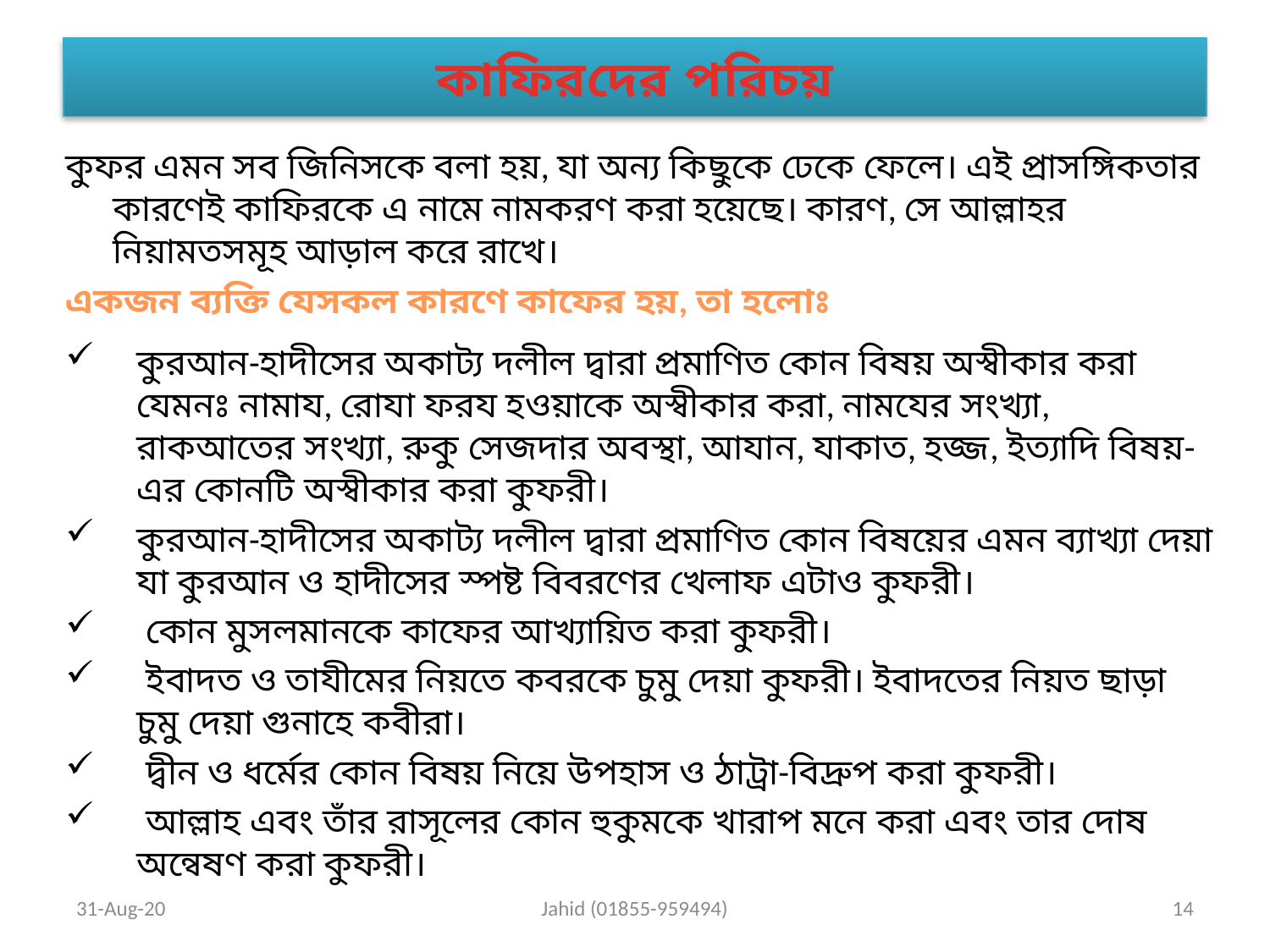

# কাফিরদের পরিচয়
কুফর এমন সব জিনিসকে বলা হয়, যা অন্য কিছুকে ঢেকে ফেলে। এই প্রাসঙ্গিকতার কারণেই কাফিরকে এ নামে নামকরণ করা হয়েছে। কারণ, সে আল্লাহর নিয়ামতসমূহ আড়াল করে রাখে।
একজন ব্যক্তি যেসকল কারণে কাফের হয়, তা হলোঃ

কুরআন-হাদীসের অকাট্য দলীল দ্বারা প্রমাণিত কোন বিষয় অস্বীকার করা যেমনঃ নামায, রোযা ফরয হওয়াকে অস্বীকার করা, নামযের সংখ্যা, রাকআতের সংখ্যা, রুকু সেজদার অবস্থা, আযান, যাকাত, হজ্জ, ইত্যাদি বিষয়- এর কোনটি অস্বীকার করা কুফরী।
কুরআন-হাদীসের অকাট্য দলীল দ্বারা প্রমাণিত কোন বিষয়ের এমন ব্যাখ্যা দেয়া যা কুরআন ও হাদীসের স্পষ্ট বিবরণের খেলাফ এটাও কুফরী।
 কোন মুসলমানকে কাফের আখ্যায়িত করা কুফরী।
 ইবাদত ও তাযীমের নিয়তে কবরকে চুমু দেয়া কুফরী। ইবাদতের নিয়ত ছাড়া চুমু দেয়া গুনাহে কবীরা।
 দ্বীন ও ধর্মের কোন বিষয় নিয়ে উপহাস ও ঠাট্রা-বিদ্রুপ করা কুফরী।
 আল্লাহ এবং তাঁর রাসূলের কোন হুকুমকে খারাপ মনে করা এবং তার দোষ অন্বেষণ করা কুফরী।
31-Aug-20
Jahid (01855-959494)
14